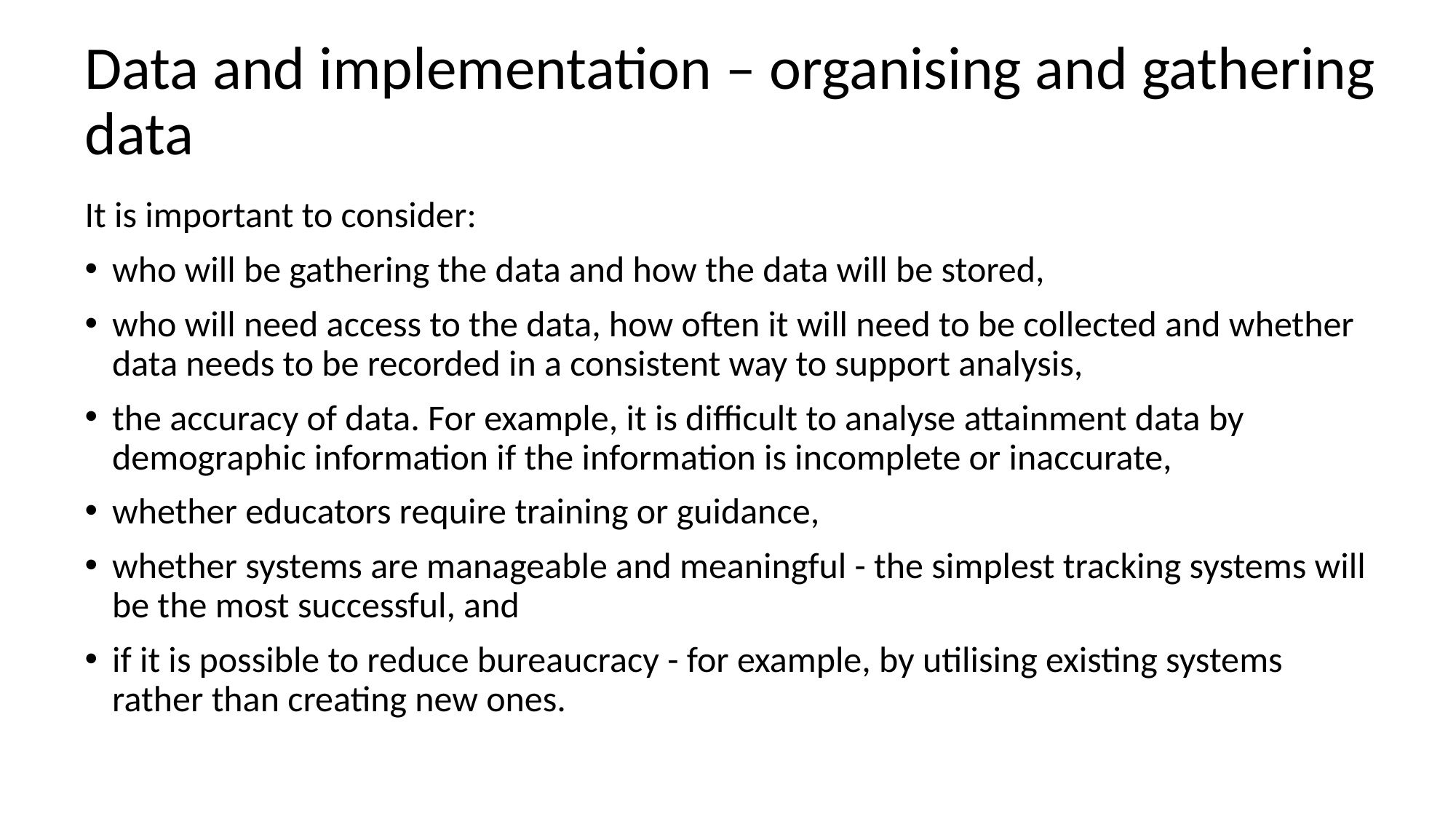

# Data and implementation – organising and gathering data
It is important to consider:
who will be gathering the data and how the data will be stored,
who will need access to the data, how often it will need to be collected and whether data needs to be recorded in a consistent way to support analysis,
the accuracy of data. For example, it is difficult to analyse attainment data by demographic information if the information is incomplete or inaccurate,
whether educators require training or guidance,
whether systems are manageable and meaningful - the simplest tracking systems will be the most successful, and
if it is possible to reduce bureaucracy - for example, by utilising existing systems rather than creating new ones.